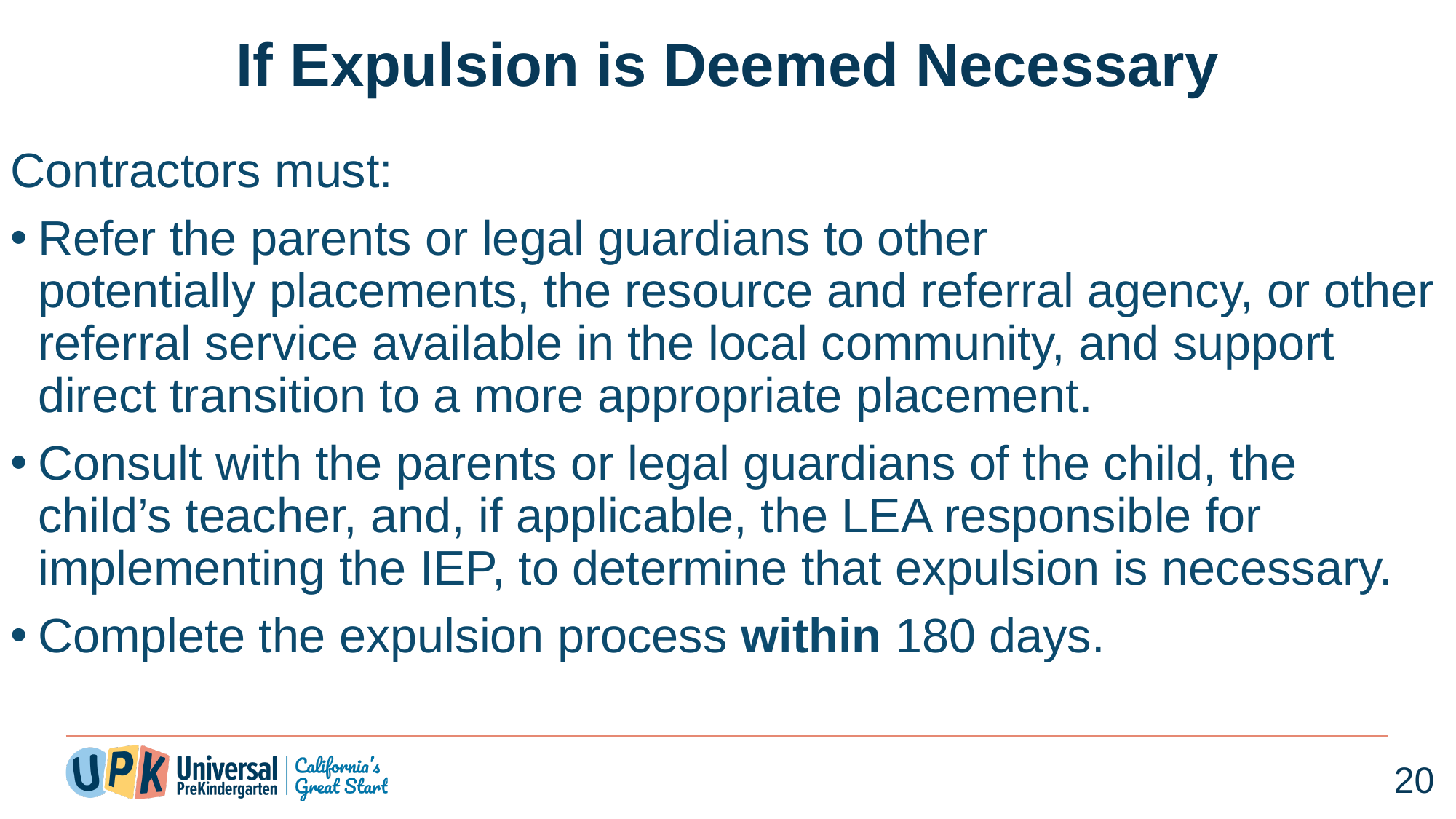

# If Expulsion is Deemed Necessary
Contractors must:​
Refer the parents or legal guardians to other potentially placements, the resource and referral agency, or other referral service available in the local community, and support direct transition to a more appropriate placement. ​
Consult with the parents or legal guardians of the child, the child’s teacher, and, if applicable, the LEA responsible for implementing the IEP, to determine that expulsion is necessary. ​
Complete the expulsion process within 180 days.

20